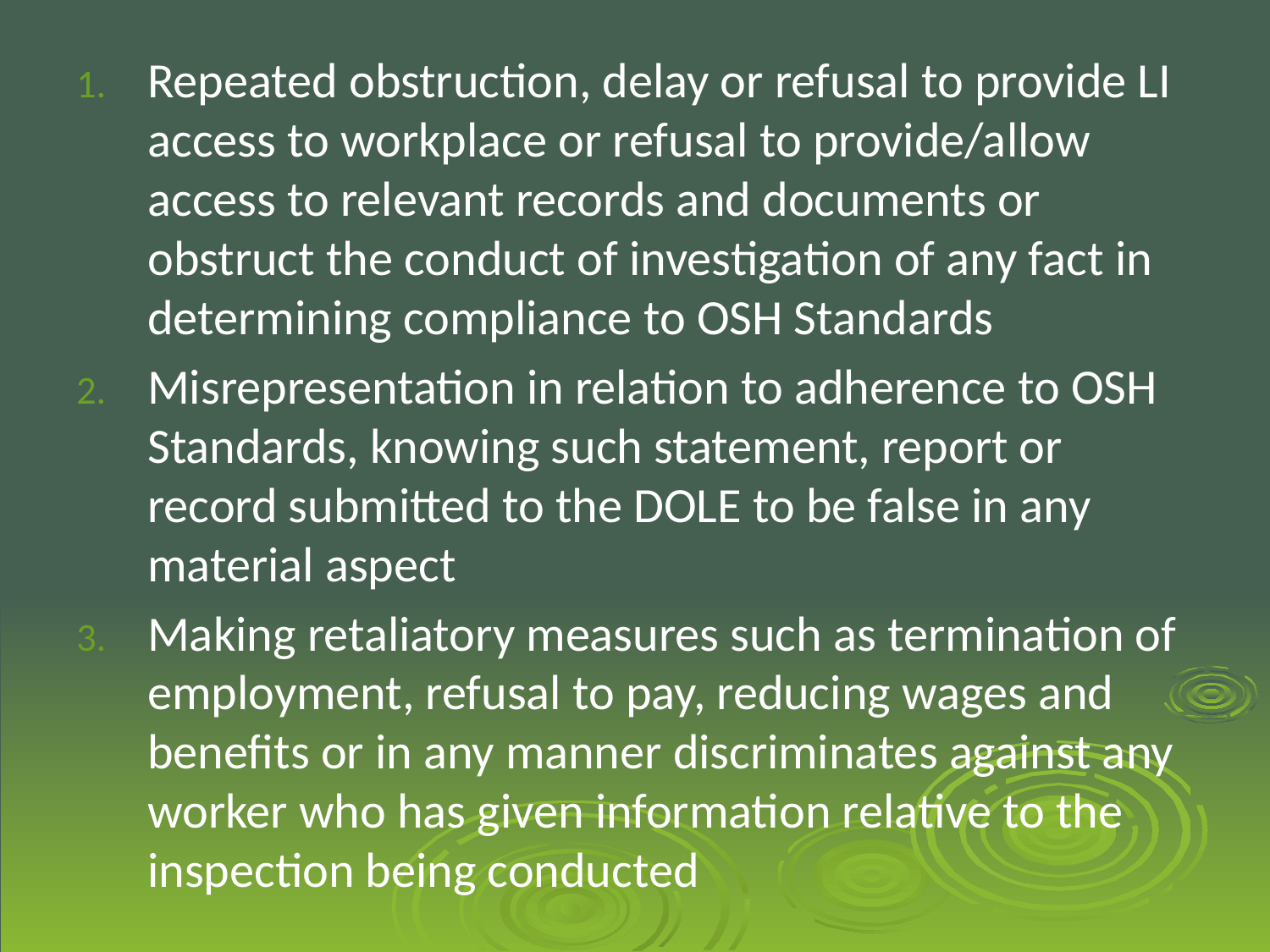

Repeated obstruction, delay or refusal to provide LI access to workplace or refusal to provide/allow access to relevant records and documents or obstruct the conduct of investigation of any fact in determining compliance to OSH Standards
Misrepresentation in relation to adherence to OSH Standards, knowing such statement, report or record submitted to the DOLE to be false in any material aspect
Making retaliatory measures such as termination of employment, refusal to pay, reducing wages and benefits or in any manner discriminates against any worker who has given information relative to the inspection being conducted